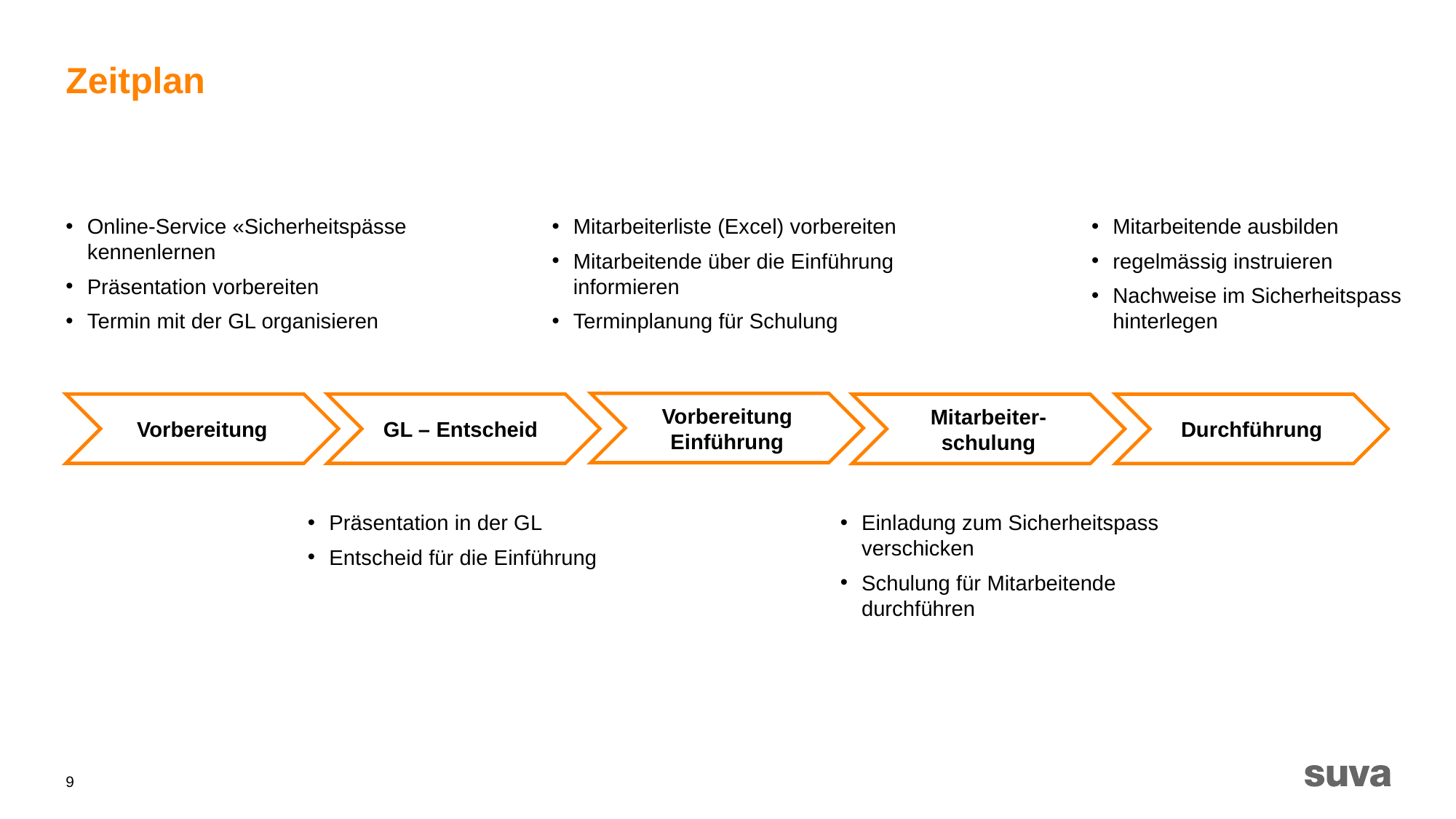

# Zeitplan
Mitarbeitende ausbilden
regelmässig instruieren
Nachweise im Sicherheitspass hinterlegen
Mitarbeiterliste (Excel) vorbereiten
Mitarbeitende über die Einführung informieren
Terminplanung für Schulung
Online-Service «Sicherheitspässe kennenlernen
Präsentation vorbereiten
Termin mit der GL organisieren
Vorbereitung Einführung
Vorbereitung
GL – Entscheid
Durchführung
Mitarbeiter-schulung
Präsentation in der GL
Entscheid für die Einführung
Einladung zum Sicherheitspass verschicken
Schulung für Mitarbeitende durchführen
9